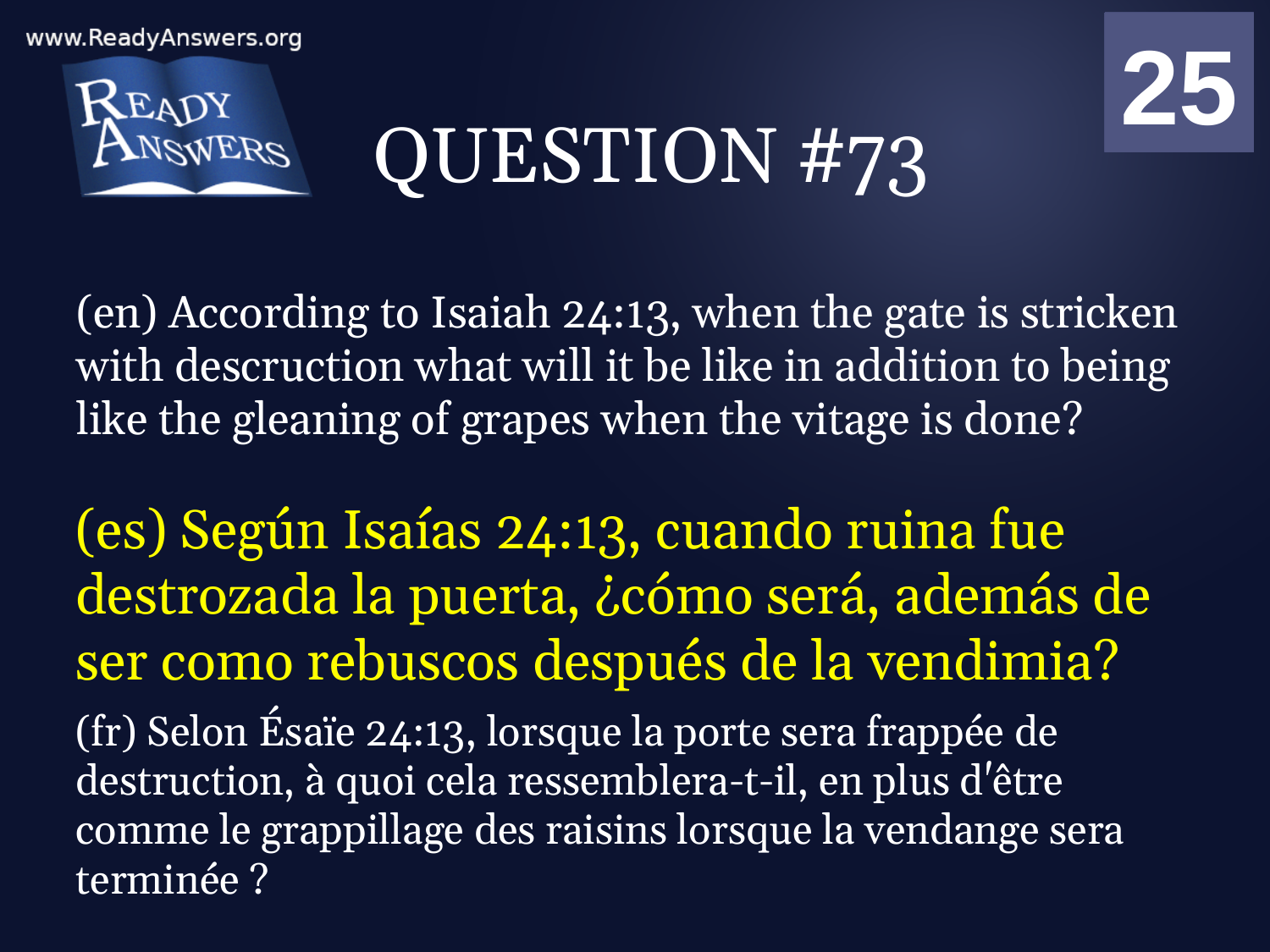

01
02
03
04
05
06
07
08
09
10
11
12
13
14
15
16
17
18
19
20
21
22
23
24
25
00
# QUESTION #73
(en) According to Isaiah 24:13, when the gate is stricken with descruction what will it be like in addition to being like the gleaning of grapes when the vitage is done?
(es) Según Isaías 24:13, cuando ruina fue destrozada la puerta, ¿cómo será, además de ser como rebuscos después de la vendimia?
(fr) Selon Ésaïe 24:13, lorsque la porte sera frappée de destruction, à quoi cela ressemblera-t-il, en plus d'être comme le grappillage des raisins lorsque la vendange sera terminée ?